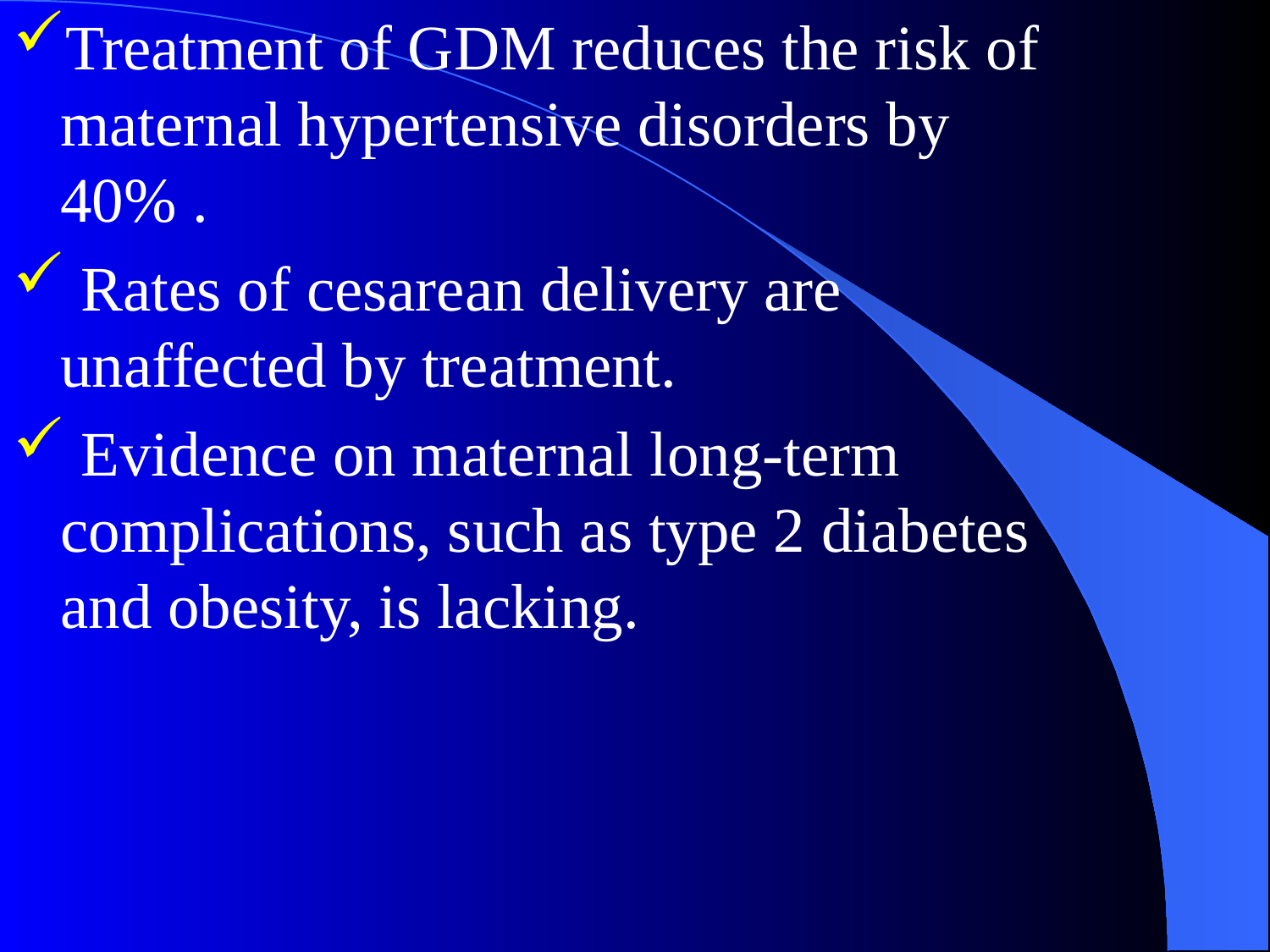

Treatment of GDM reduces the risk of maternal hypertensive disorders by 40% .
 Rates of cesarean delivery are unaffected by treatment.
 Evidence on maternal long-term complications, such as type 2 diabetes and obesity, is lacking.